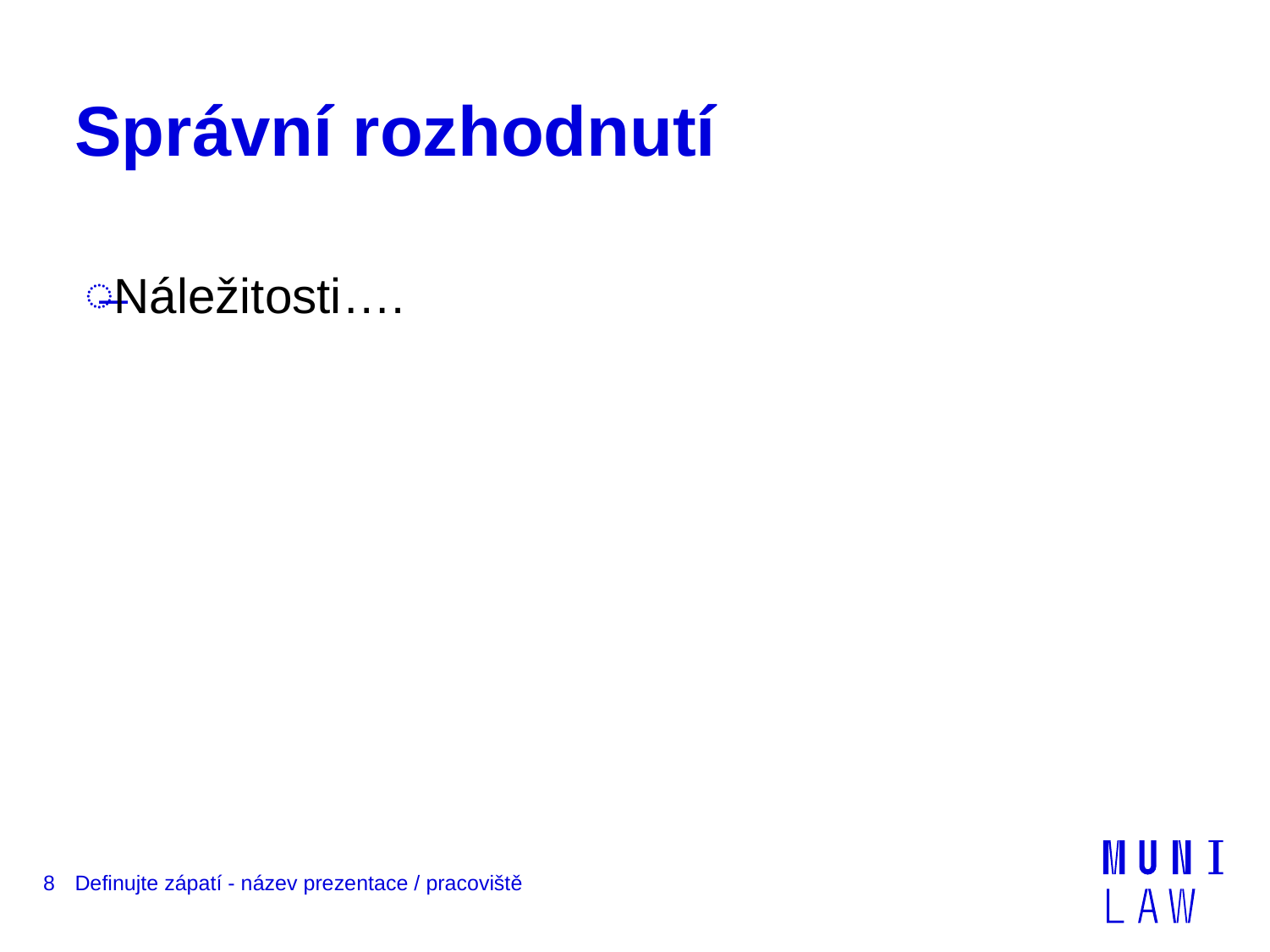

# Správní rozhodnutí
Náležitosti….
8
Definujte zápatí - název prezentace / pracoviště